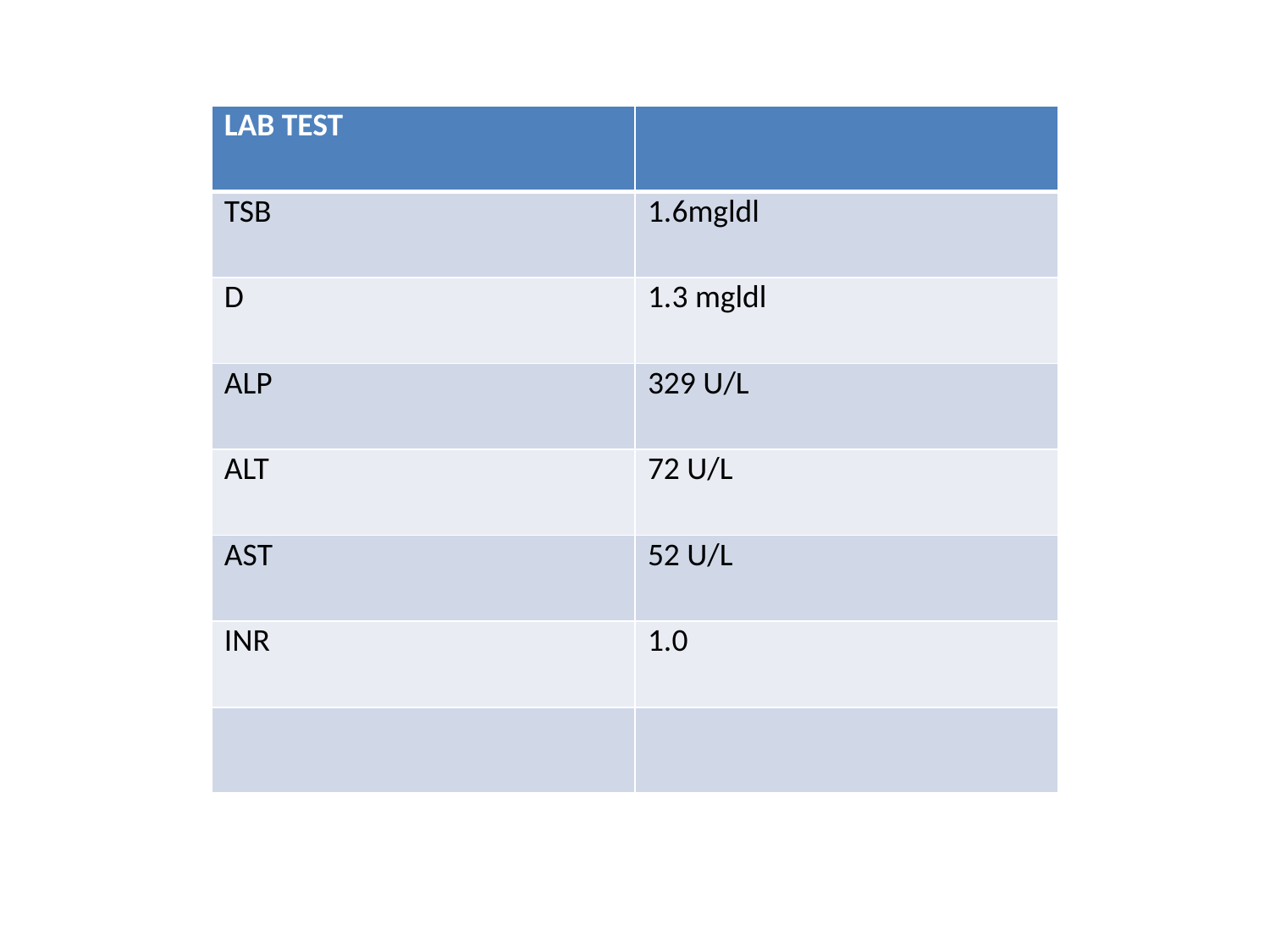

| LAB TEST |  |
| --- | --- |
| TSB | 1.6mgldl |
| D | 1.3 mgldl |
| ALP | 329 U/L |
| ALT | 72 U/L |
| AST | 52 U/L |
| INR | 1.0 |
|  |  |